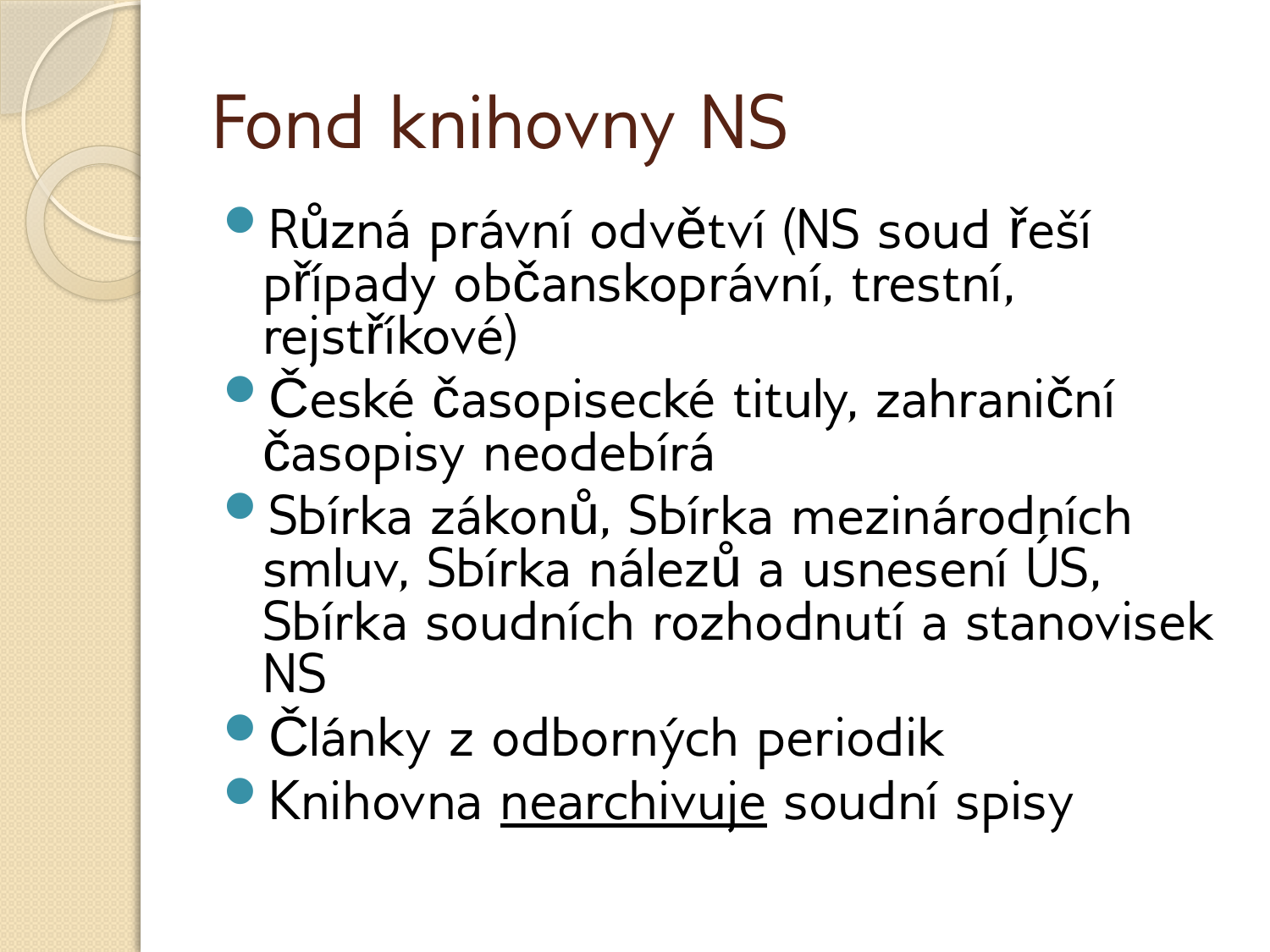

# Fond knihovny NS
Různá právní odvětví (NS soud řeší případy občanskoprávní, trestní, rejstříkové)
České časopisecké tituly, zahraniční časopisy neodebírá
Sbírka zákonů, Sbírka mezinárodních smluv, Sbírka nálezů a usnesení ÚS, Sbírka soudních rozhodnutí a stanovisek NS
Články z odborných periodik
Knihovna nearchivuje soudní spisy